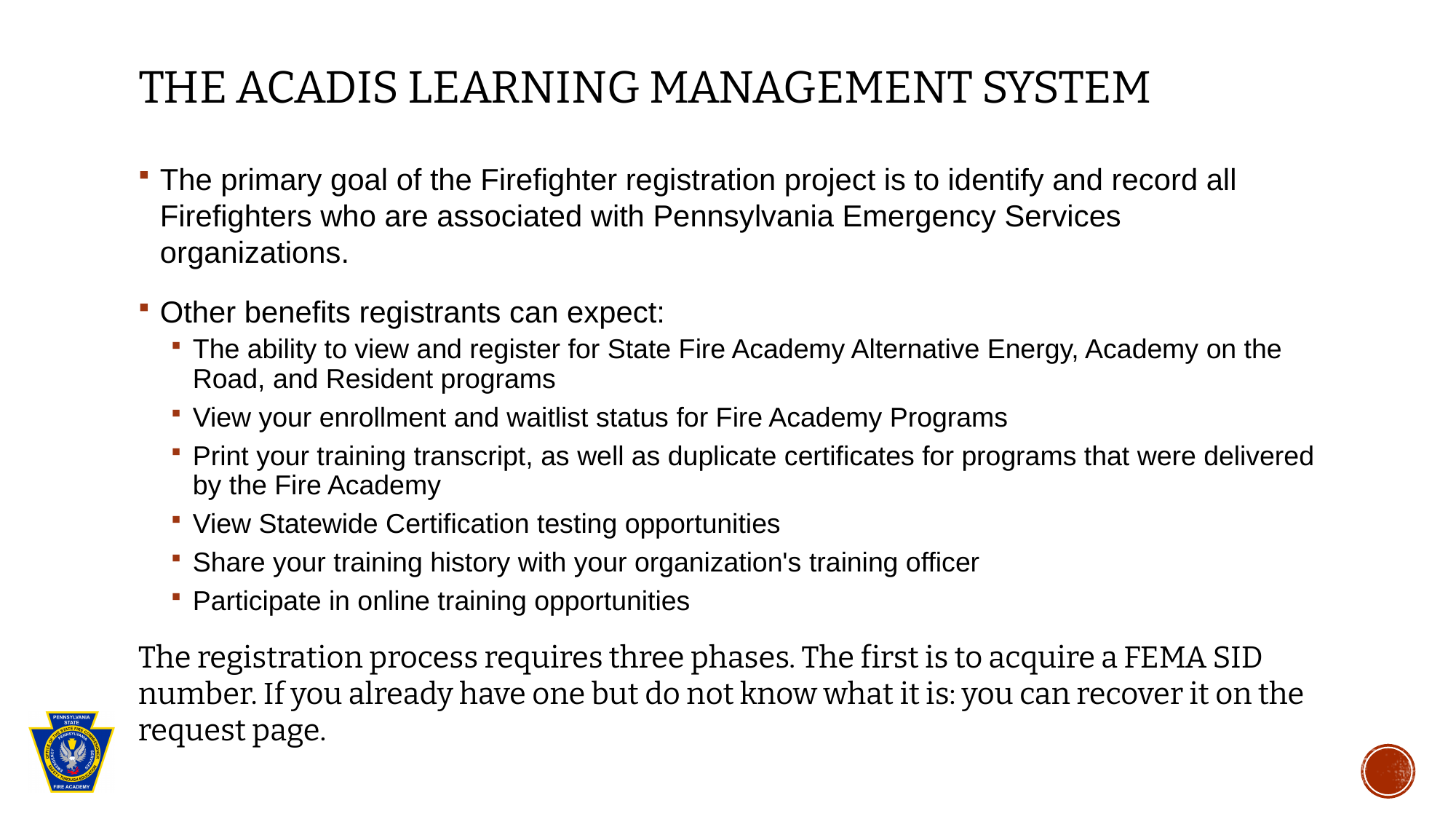

# The Acadis Learning Management System
The primary goal of the Firefighter registration project is to identify and record all Firefighters who are associated with Pennsylvania Emergency Services organizations.
Other benefits registrants can expect:
The ability to view and register for State Fire Academy Alternative Energy, Academy on the Road, and Resident programs
View your enrollment and waitlist status for Fire Academy Programs
Print your training transcript, as well as duplicate certificates for programs that were delivered by the Fire Academy
View Statewide Certification testing opportunities
Share your training history with your organization's training officer
Participate in online training opportunities
The registration process requires three phases. The first is to acquire a FEMA SID number. If you already have one but do not know what it is: you can recover it on the request page.